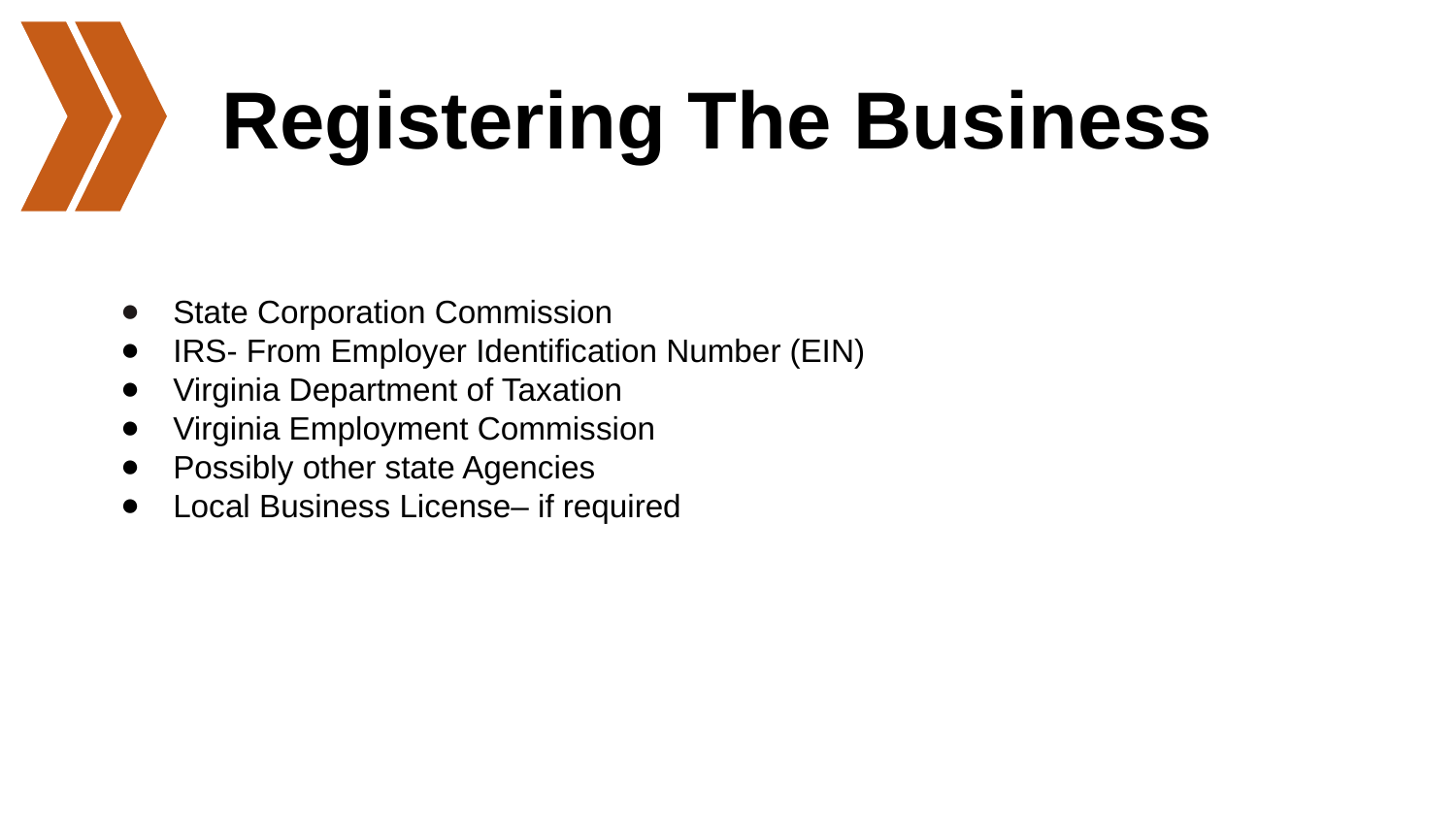

# Registering The Business
State Corporation Commission
IRS- From Employer Identification Number (EIN)
Virginia Department of Taxation
Virginia Employment Commission
Possibly other state Agencies
Local Business License– if required